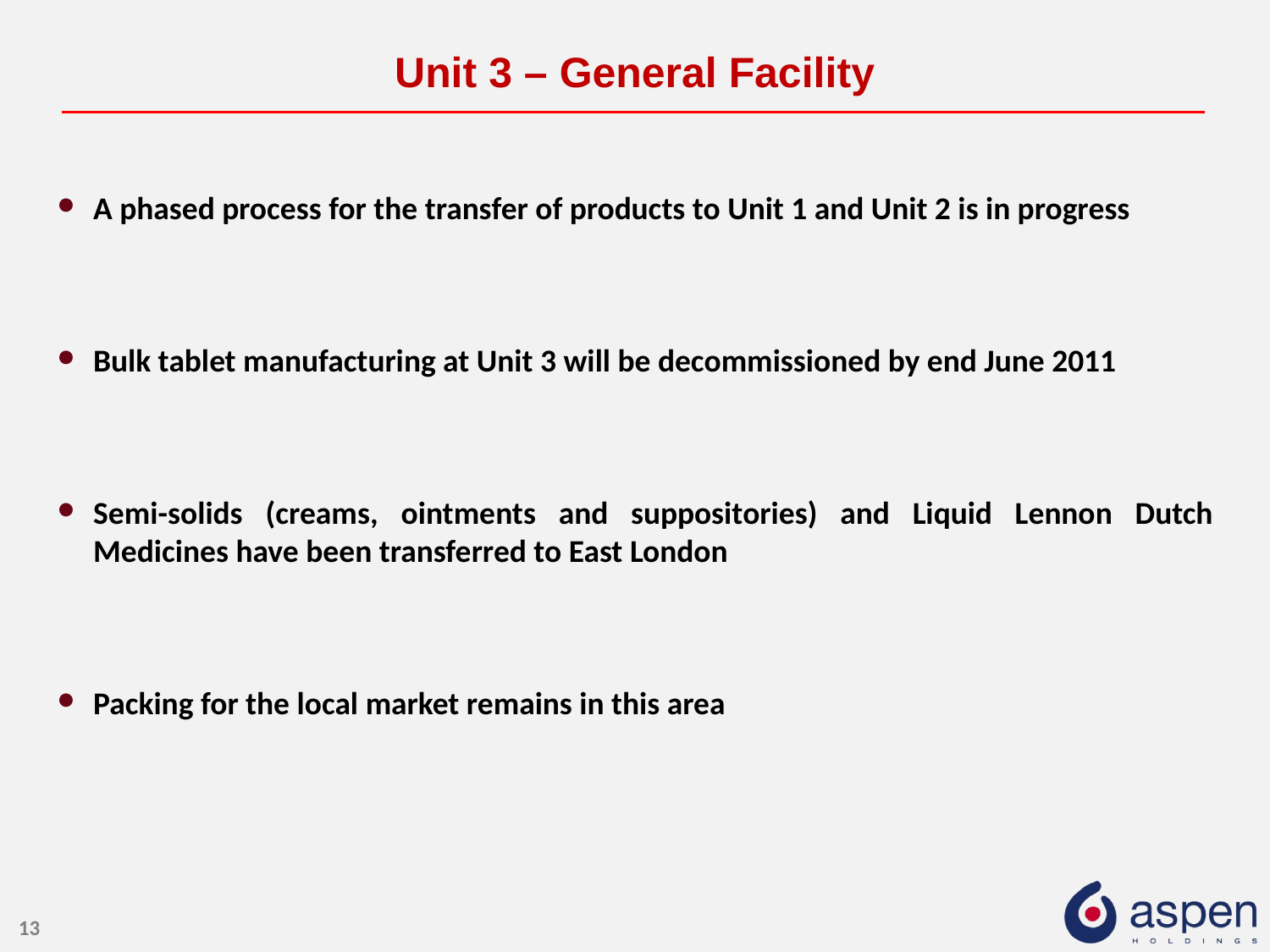

# Unit 3 – General Facility

A phased process for the transfer of products to Unit 1 and Unit 2 is in progress

Bulk tablet manufacturing at Unit 3 will be decommissioned by end June 2011

Semi-solids (creams, ointments and suppositories) and Liquid Lennon Dutch Medicines have been transferred to East London

Packing for the local market remains in this area